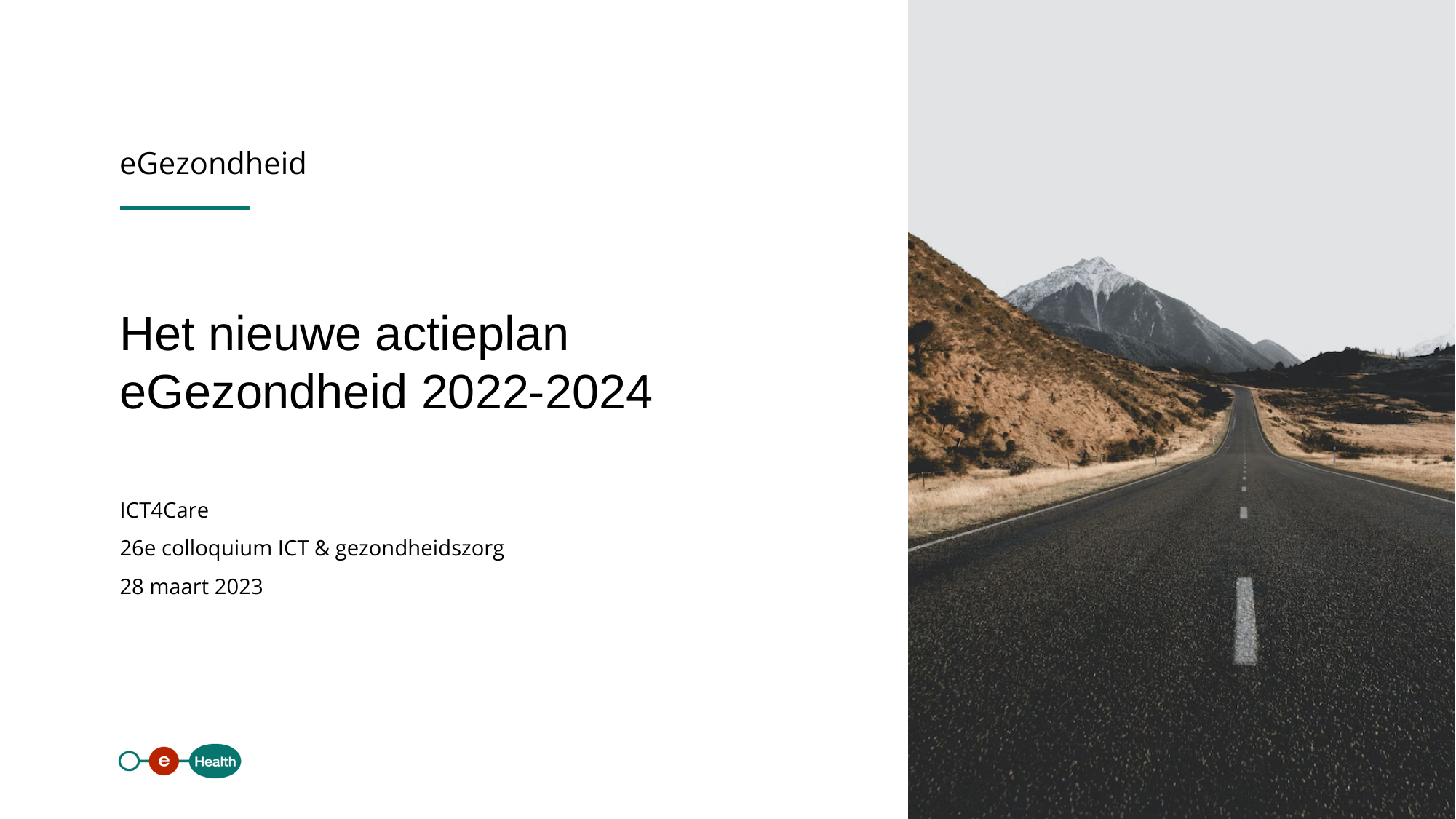

eGezondheid

Het nieuwe actieplan
eGezondheid 2022-2024
ICT4Care
26e colloquium ICT & gezondheidszorg
28 maart 2023